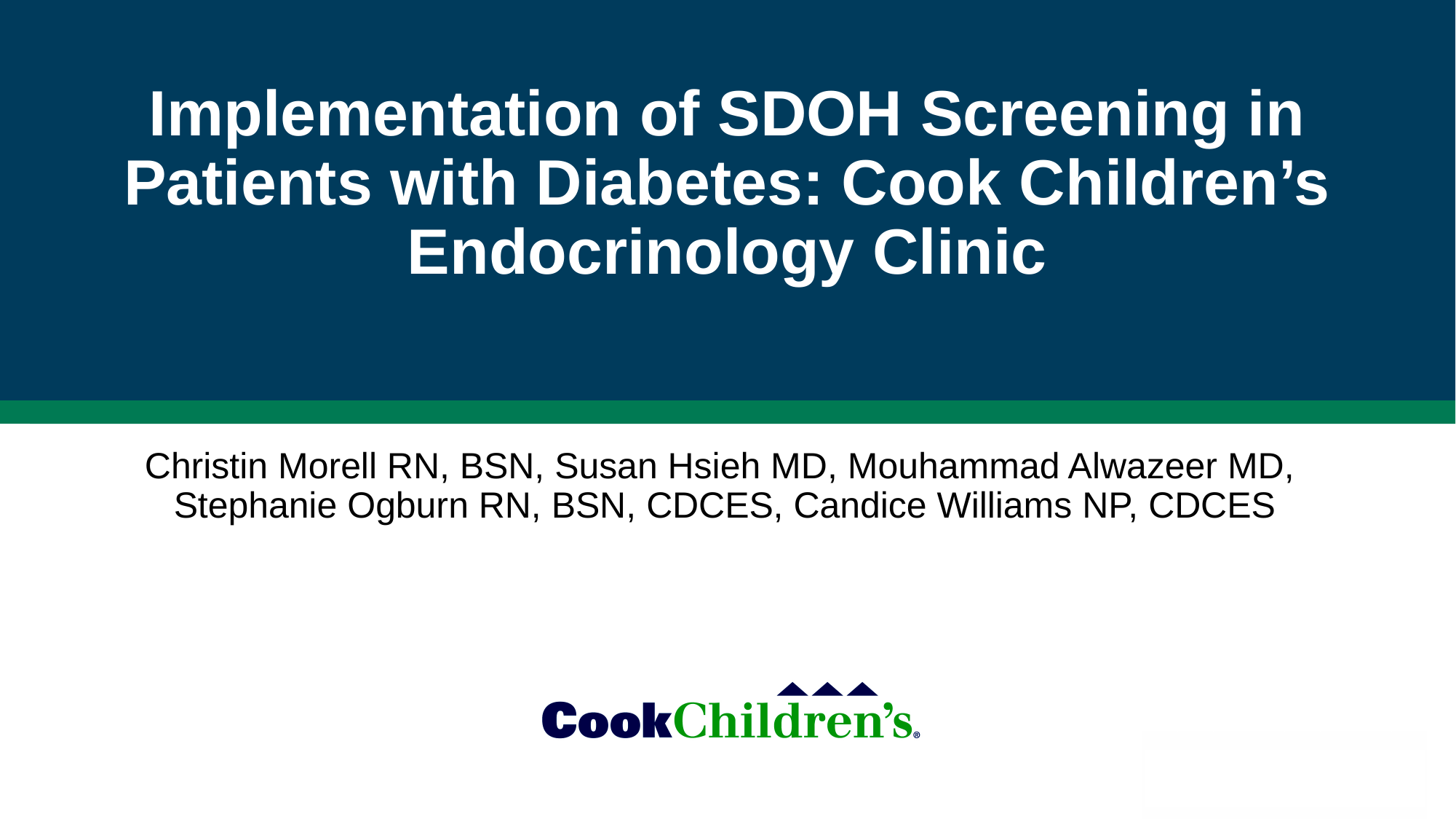

# Implementation of SDOH Screening in Patients with Diabetes: Cook Children’s Endocrinology Clinic
Christin Morell RN, BSN, Susan Hsieh MD, Mouhammad Alwazeer MD,
Stephanie Ogburn RN, BSN, CDCES, Candice Williams NP, CDCES